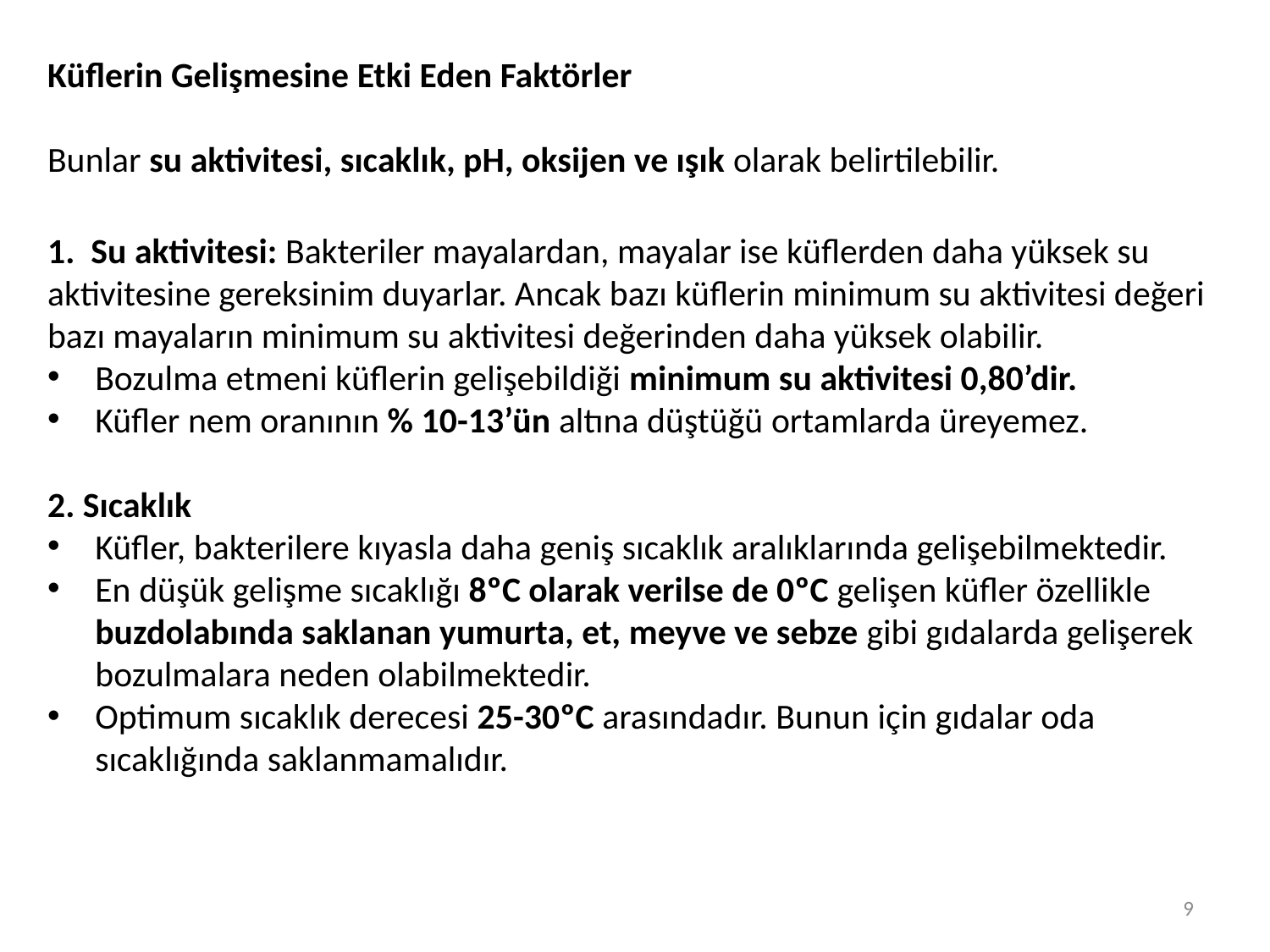

Küflerin Gelişmesine Etki Eden Faktörler

Bunlar su aktivitesi, sıcaklık, pH, oksijen ve ışık olarak belirtilebilir.

1.  Su aktivitesi: Bakteriler mayalardan, mayalar ise küflerden daha yüksek su aktivitesine gereksinim duyarlar. Ancak bazı küflerin minimum su aktivitesi değeri bazı mayaların minimum su aktivitesi değerinden daha yüksek olabilir.
Bozulma etmeni küflerin gelişebildiği minimum su aktivitesi 0,80’dir.
Küfler nem oranının % 10-13’ün altına düştüğü ortamlarda üreyemez.

2. Sıcaklık
Küfler, bakterilere kıyasla daha geniş sıcaklık aralıklarında gelişebilmektedir.
En düşük gelişme sıcaklığı 8ºC olarak verilse de 0ºC gelişen küfler özellikle buzdolabında saklanan yumurta, et, meyve ve sebze gibi gıdalarda gelişerek bozulmalara neden olabilmektedir.
Optimum sıcaklık derecesi 25-30ºC arasındadır. Bunun için gıdalar oda sıcaklığında saklanmamalıdır.

9